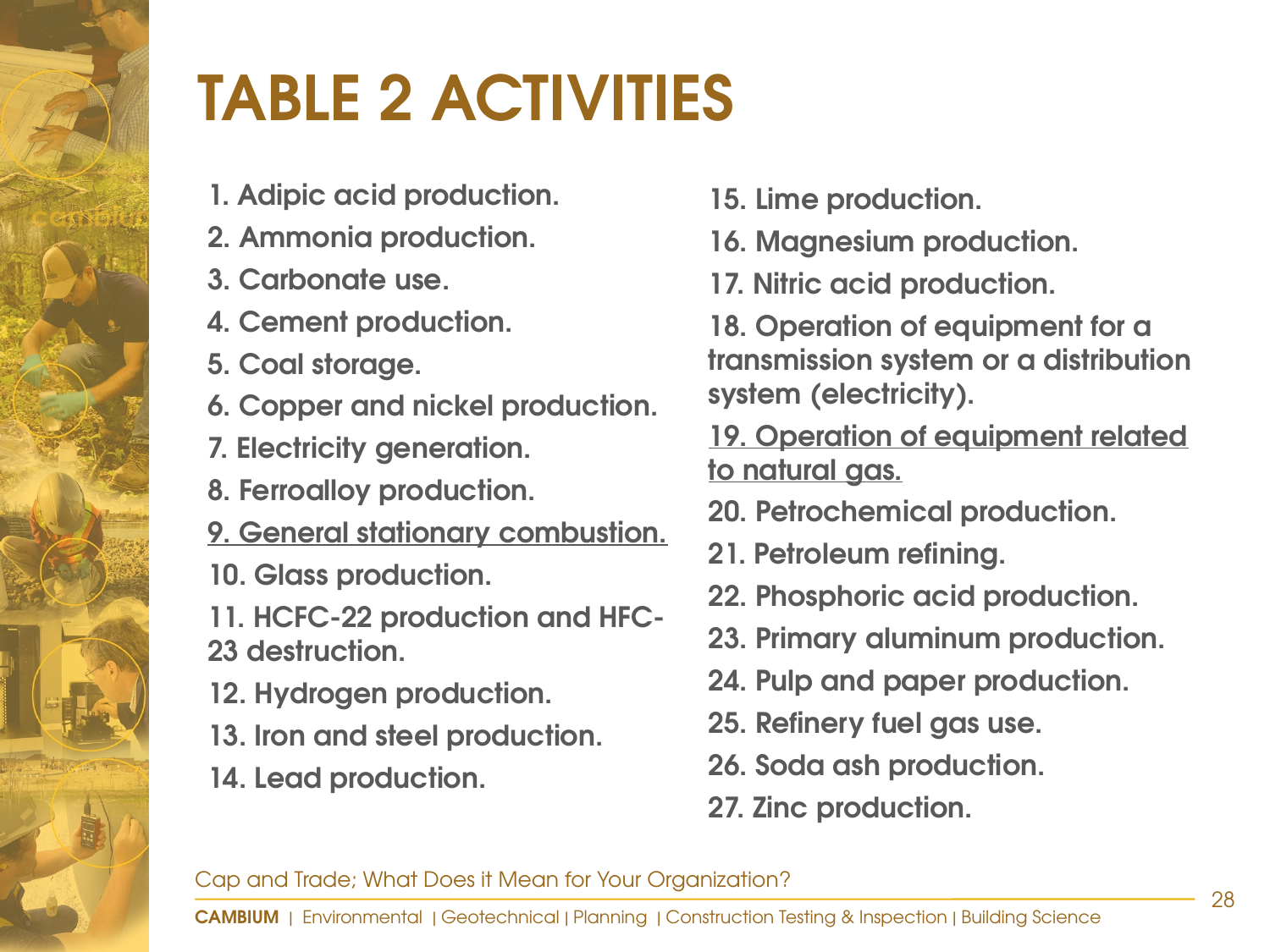

# Table 2 activities
1. Adipic acid production.
2. Ammonia production.
3. Carbonate use.
4. Cement production.
5. Coal storage.
6. Copper and nickel production.
7. Electricity generation.
8. Ferroalloy production.
9. General stationary combustion.
10. Glass production.
11. HCFC-22 production and HFC-23 destruction.
12. Hydrogen production.
13. Iron and steel production.
14. Lead production.

15. Lime production.
16. Magnesium production.
17. Nitric acid production.
18. Operation of equipment for a transmission system or a distribution system (electricity).
19. Operation of equipment related to natural gas.
20. Petrochemical production.
21. Petroleum refining.
22. Phosphoric acid production.
23. Primary aluminum production.
24. Pulp and paper production.
25. Refinery fuel gas use.
26. Soda ash production.
27. Zinc production.

Cap and Trade; What Does it Mean for Your Organization?
28